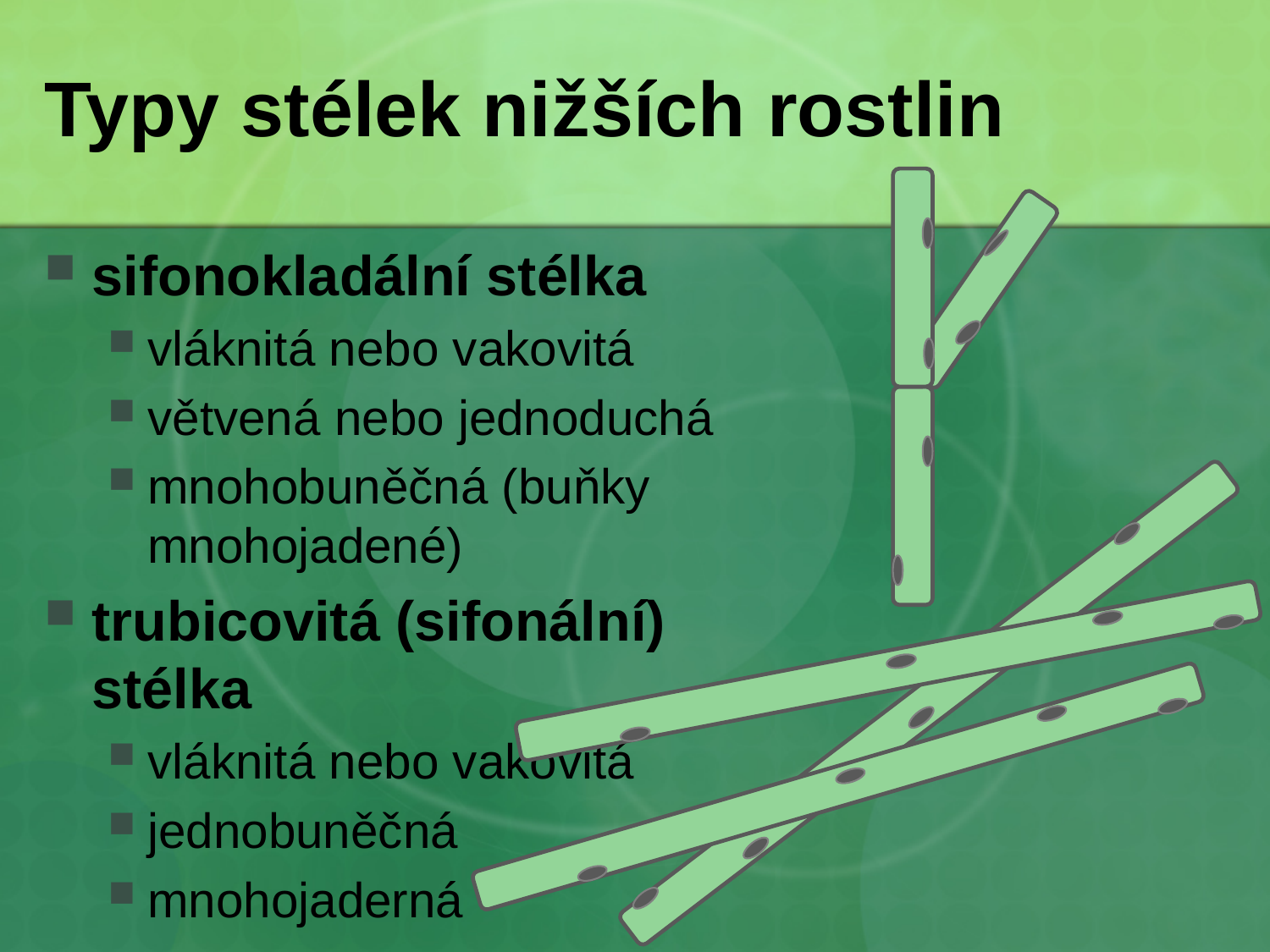

# Typy stélek nižších rostlin

sifonokladální stélka
vláknitá nebo vakovitá
větvená nebo jednoduchá
mnohobuněčná (buňky mnohojadené)
trubicovitá (sifonální) stélka
vláknitá nebo vakovitá
jednobuněčná
mnohojaderná